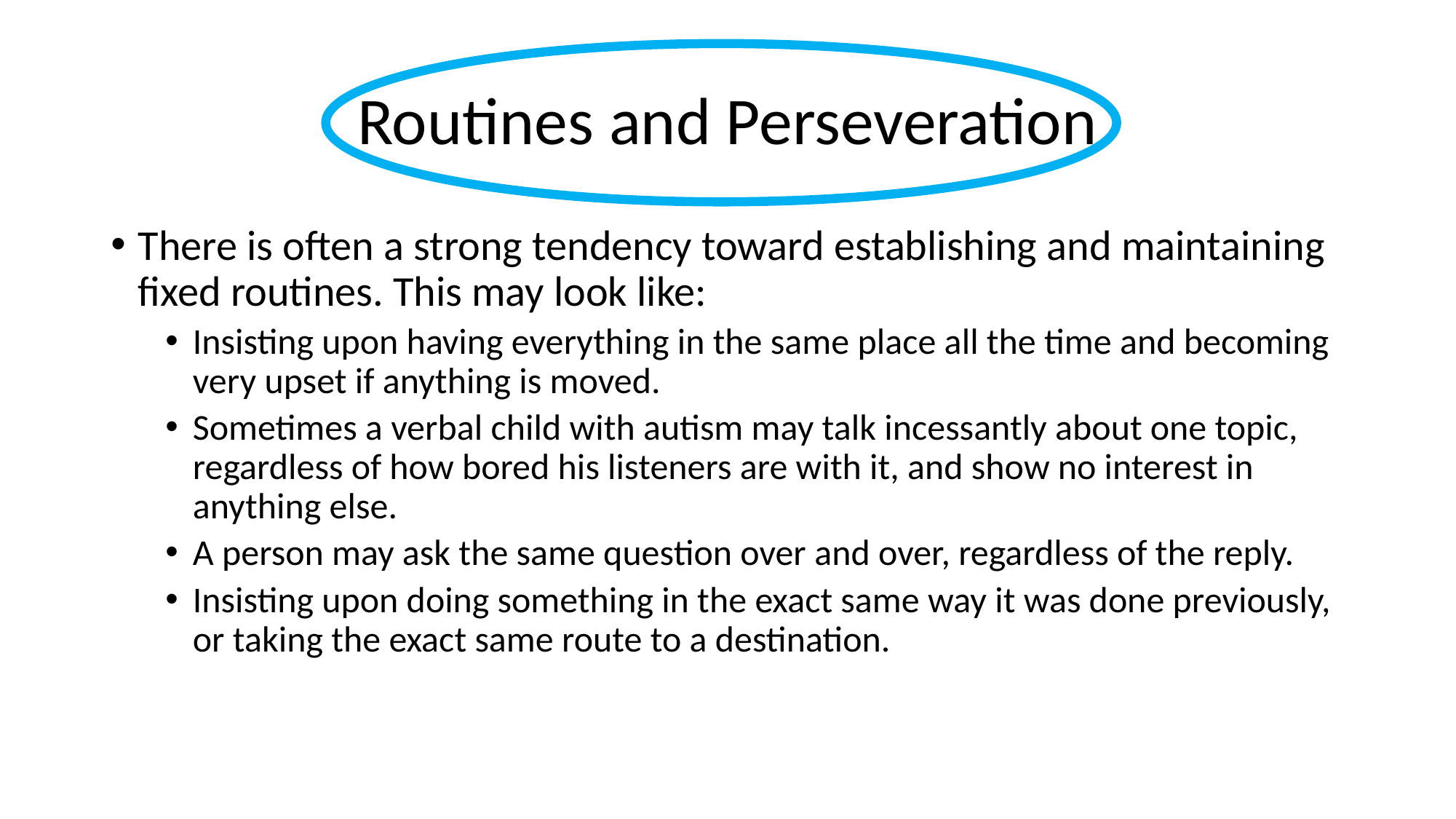

# Routines and Perseveration
There is often a strong tendency toward establishing and maintaining fixed routines. This may look like:
Insisting upon having everything in the same place all the time and becoming very upset if anything is moved.
Sometimes a verbal child with autism may talk incessantly about one topic, regardless of how bored his listeners are with it, and show no interest in anything else.
A person may ask the same question over and over, regardless of the reply.
Insisting upon doing something in the exact same way it was done previously, or taking the exact same route to a destination.